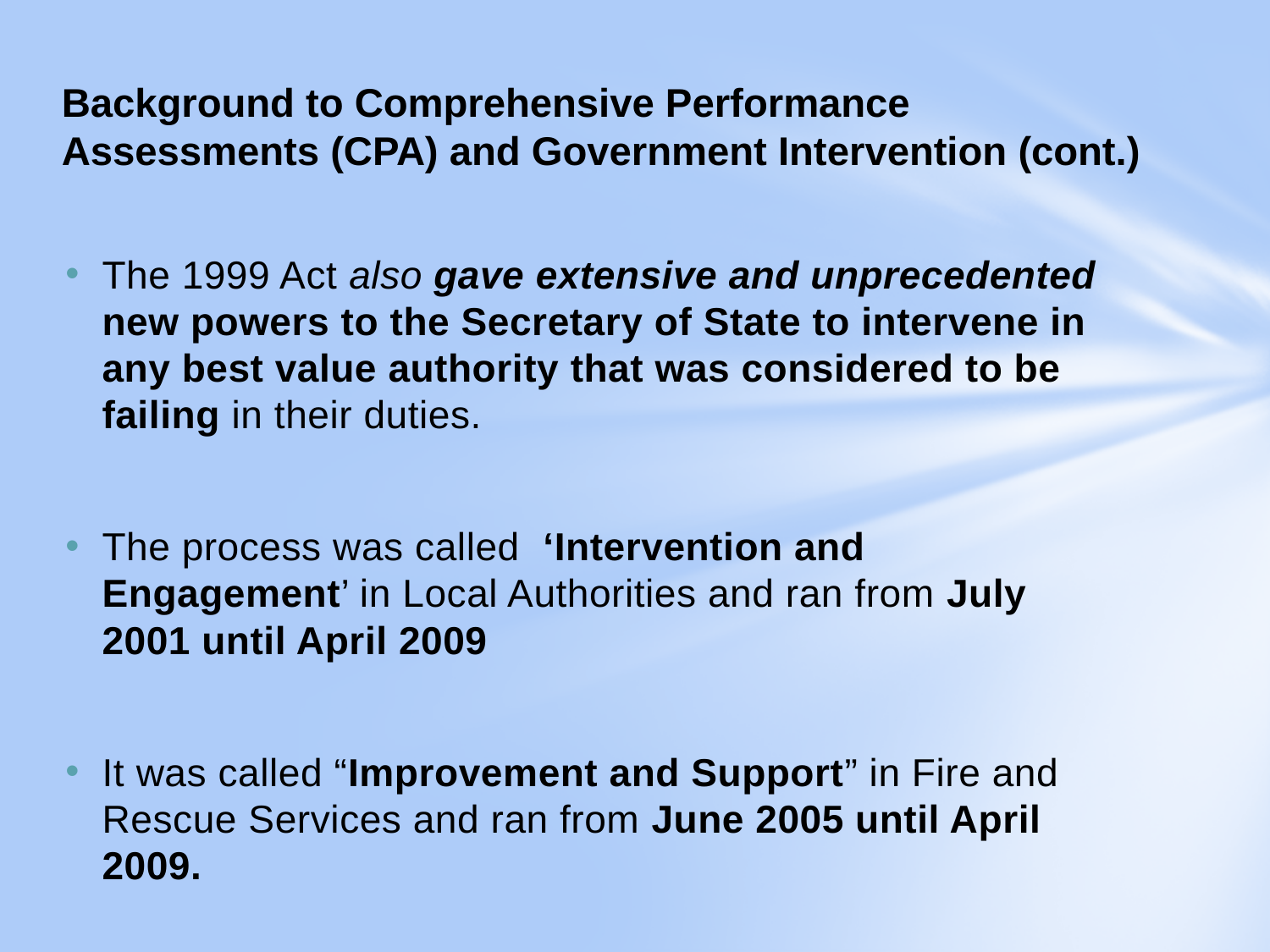

# Background to Comprehensive Performance Assessments (CPA) and Government Intervention (cont.)
The 1999 Act also gave extensive and unprecedented new powers to the Secretary of State to intervene in any best value authority that was considered to be failing in their duties.

The process was called  ‘Intervention and Engagement’ in Local Authorities and ran from July 2001 until April 2009

It was called “Improvement and Support” in Fire and Rescue Services and ran from June 2005 until April 2009.